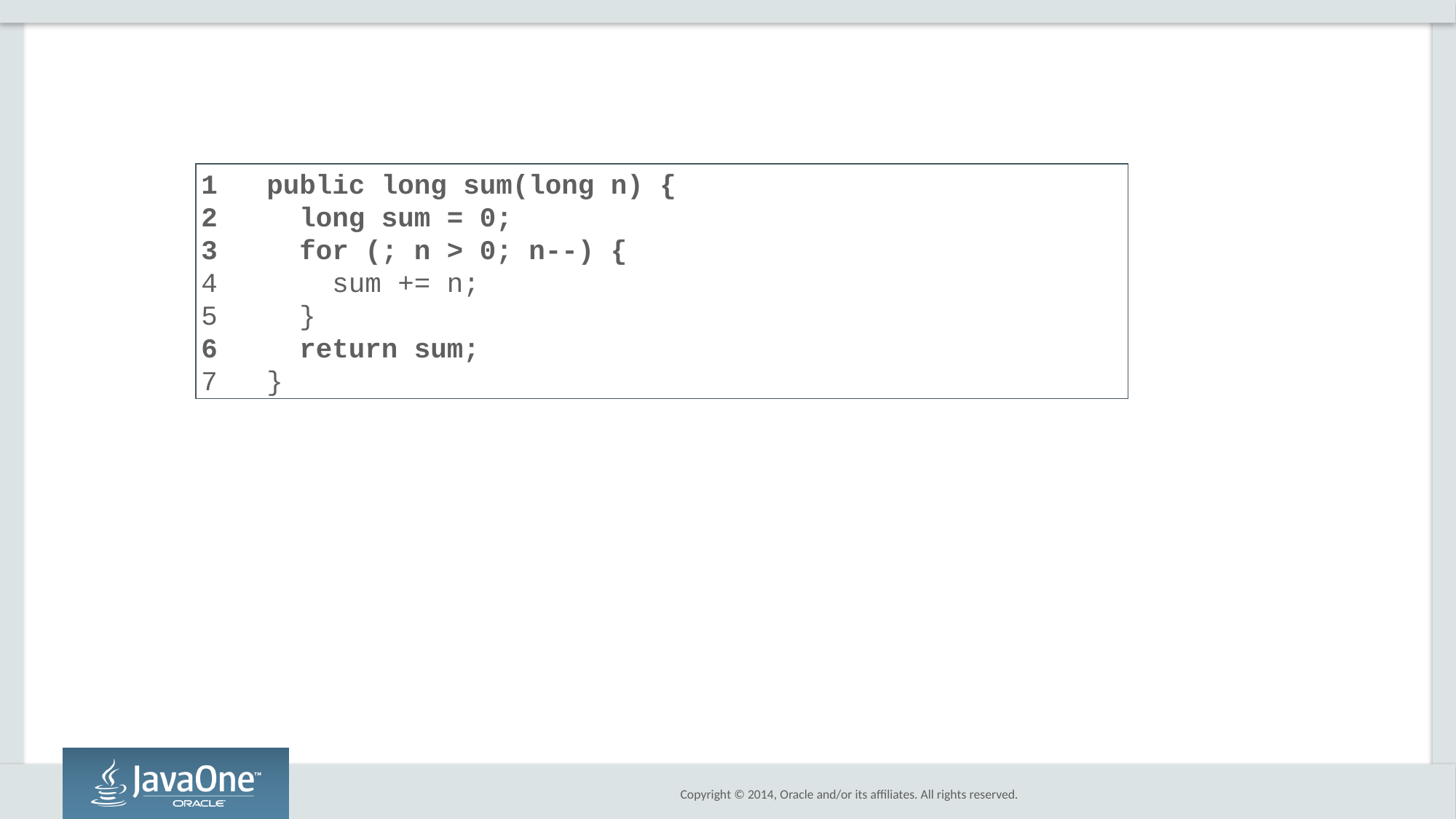

1   public long sum(long n) {
2     long sum = 0;
3     for (; n > 0; n--) {
4       sum += n;
5     }
6     return sum;
7   }